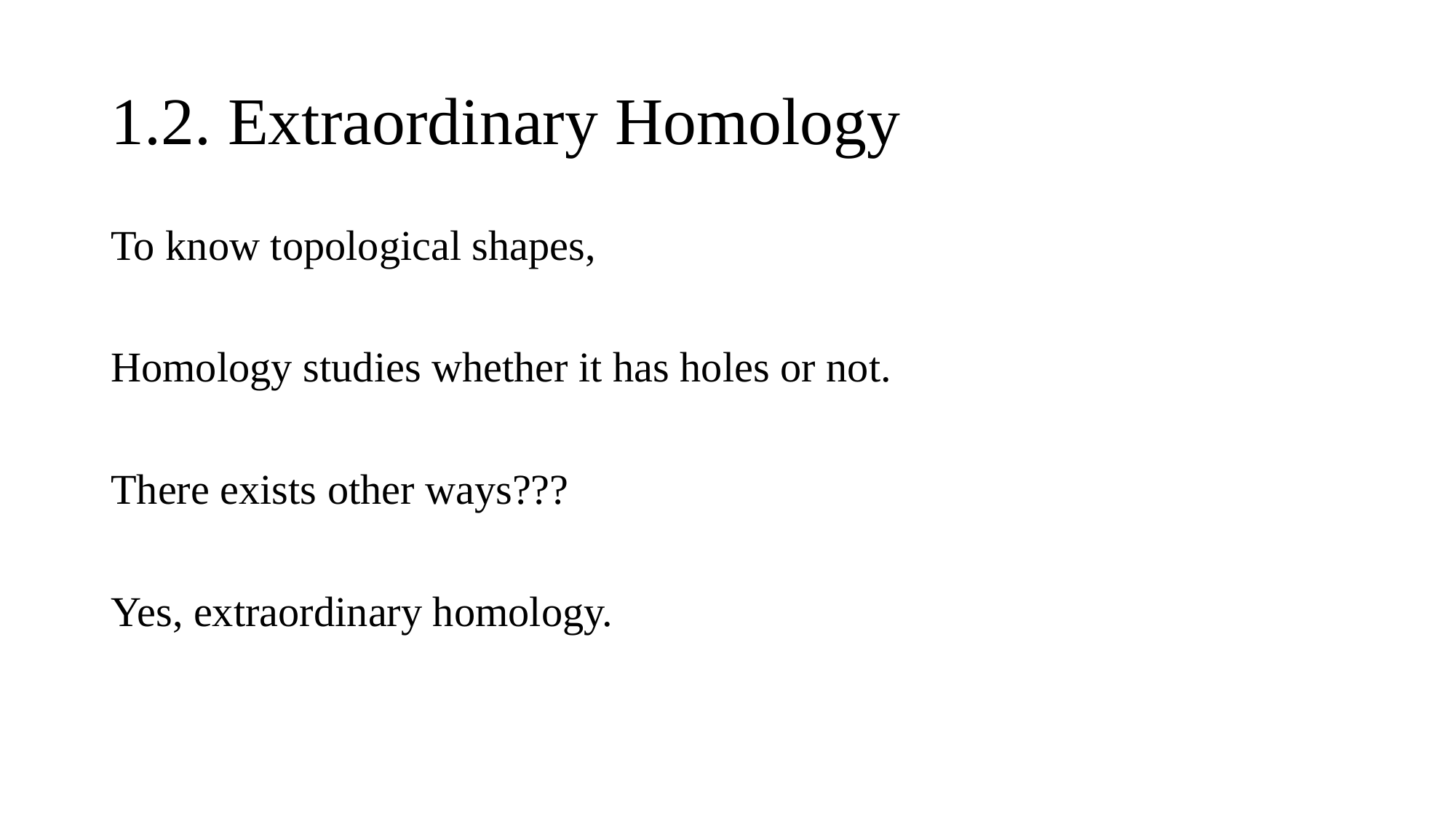

# 1.2. Extraordinary Homology
To know topological shapes,

Homology studies whether it has holes or not.

There exists other ways???

Yes, extraordinary homology.